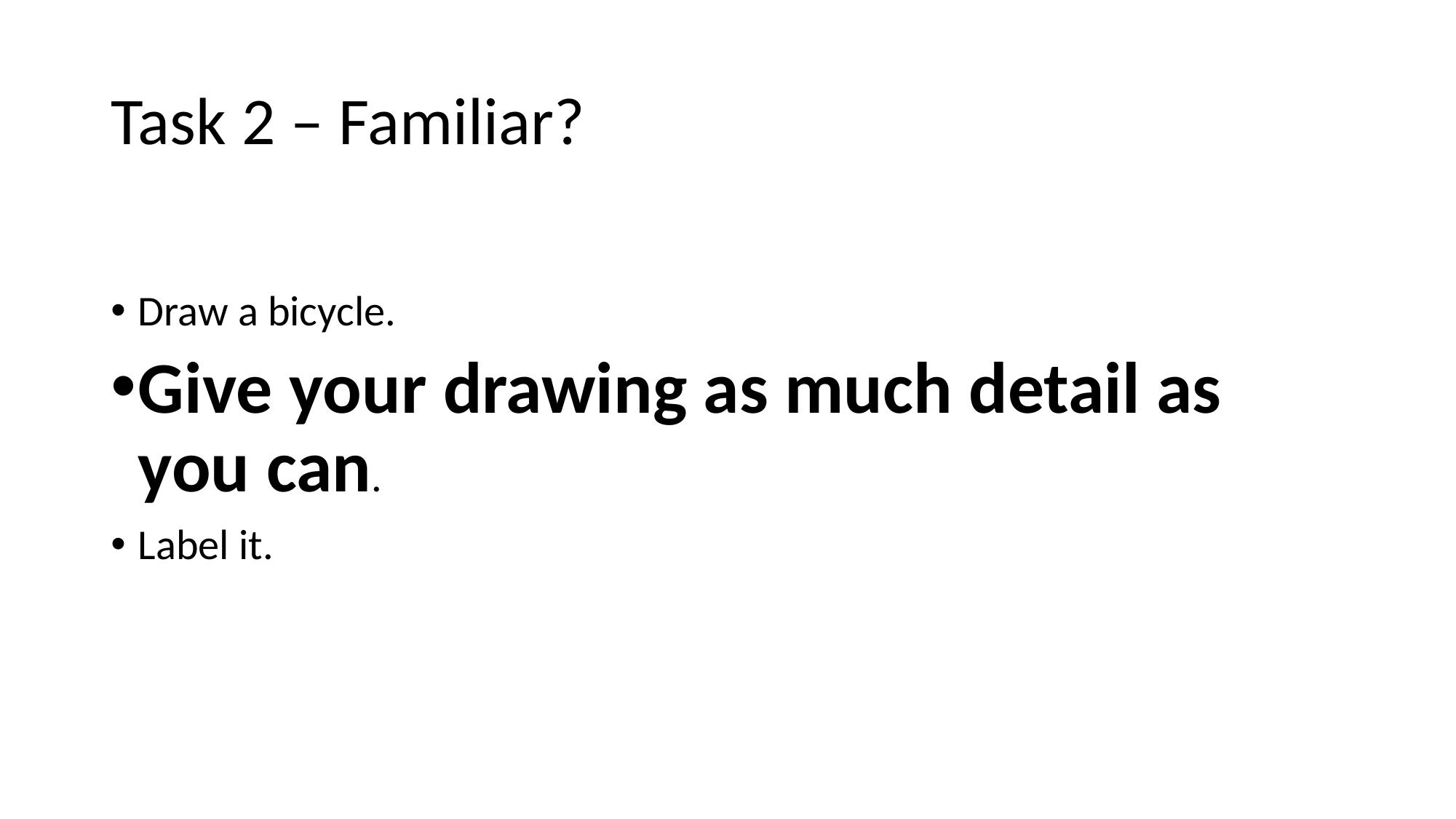

# Task 2 – Familiar?

Draw a bicycle.
Give your drawing as much detail as you can.
Label it.